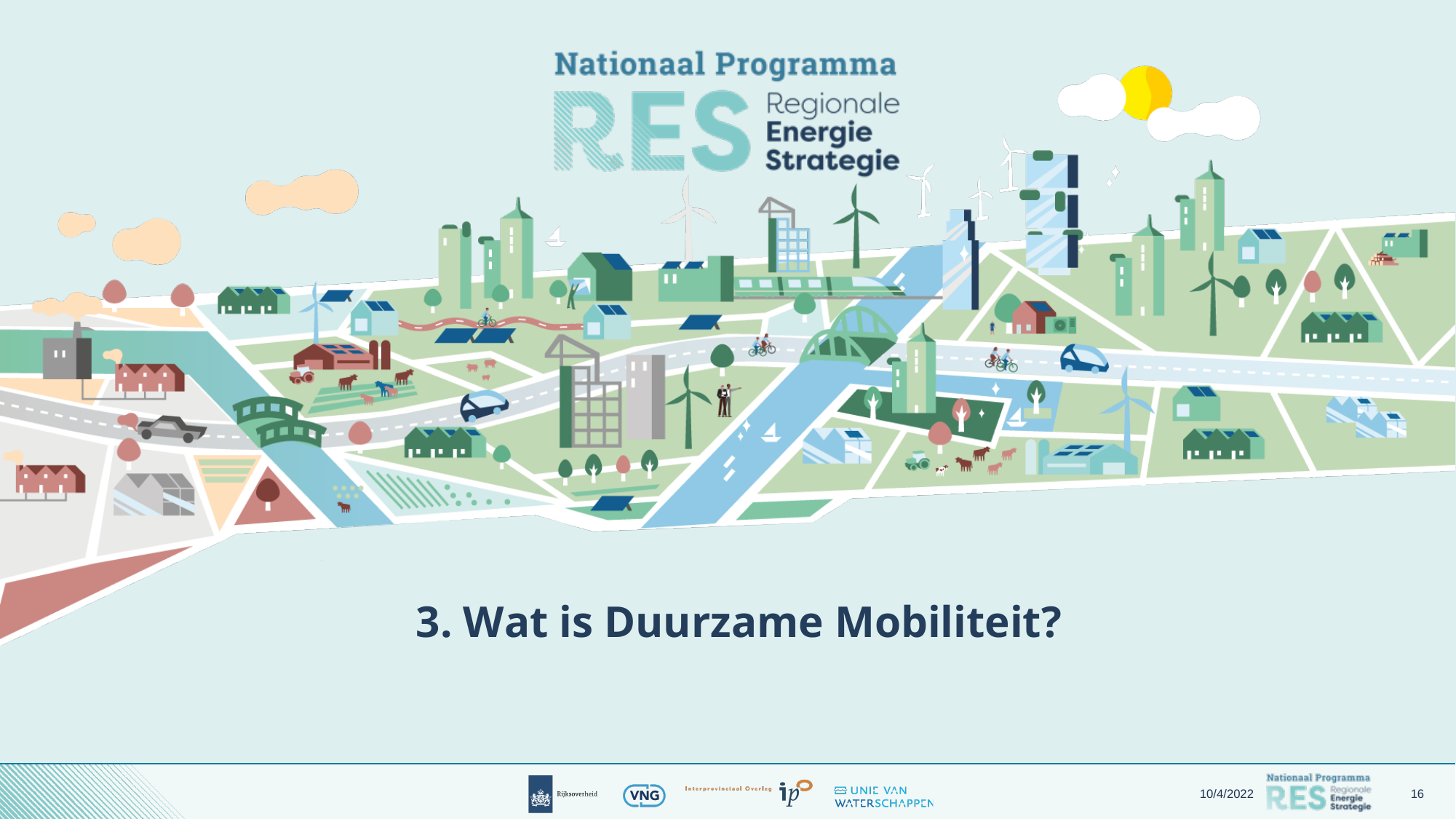

# 3. Wat is Duurzame Mobiliteit?

10/4/2022
16